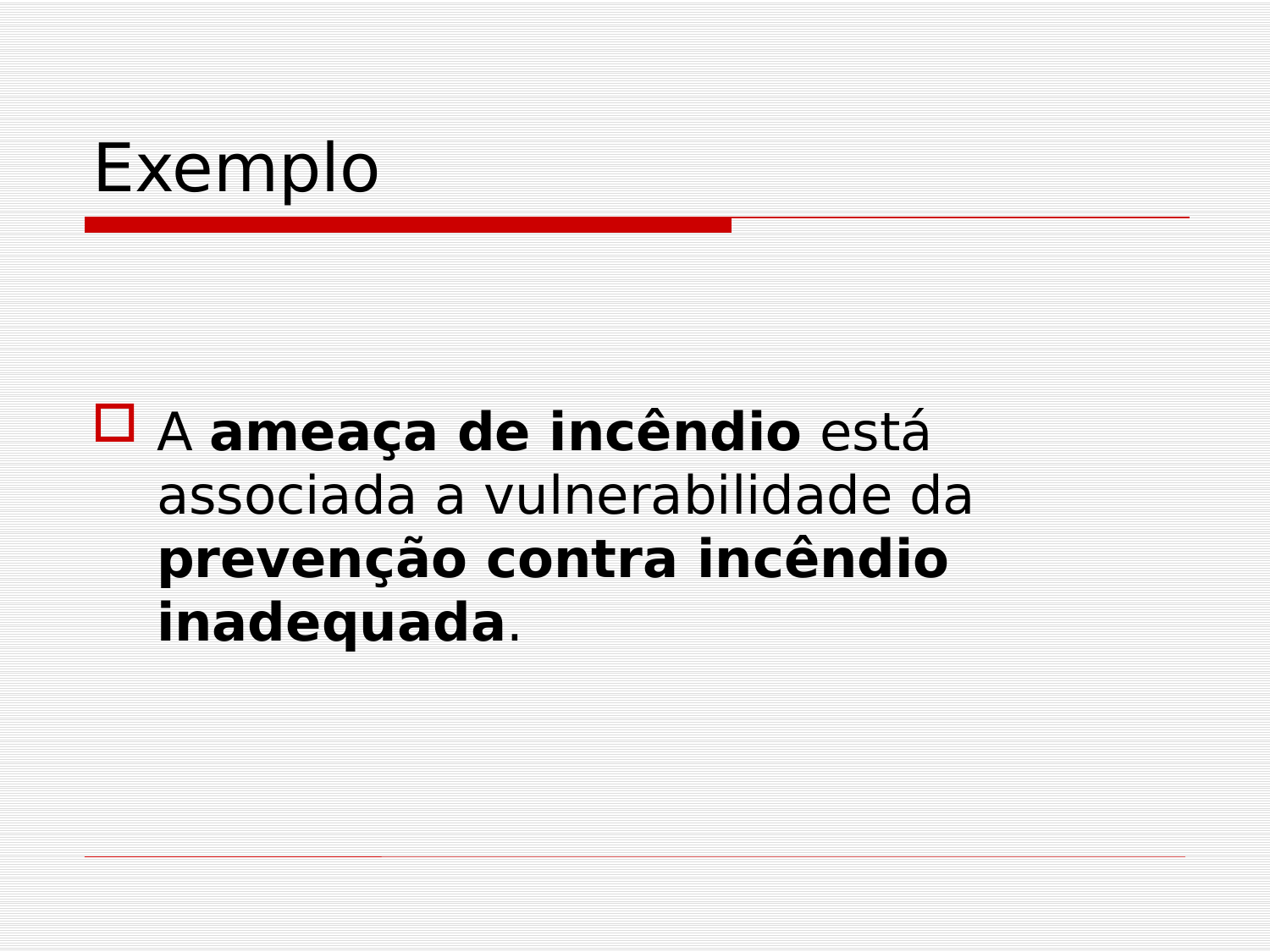

# Exemplo

A ameaça de incêndio está associada a vulnerabilidade da prevenção contra incêndio inadequada.